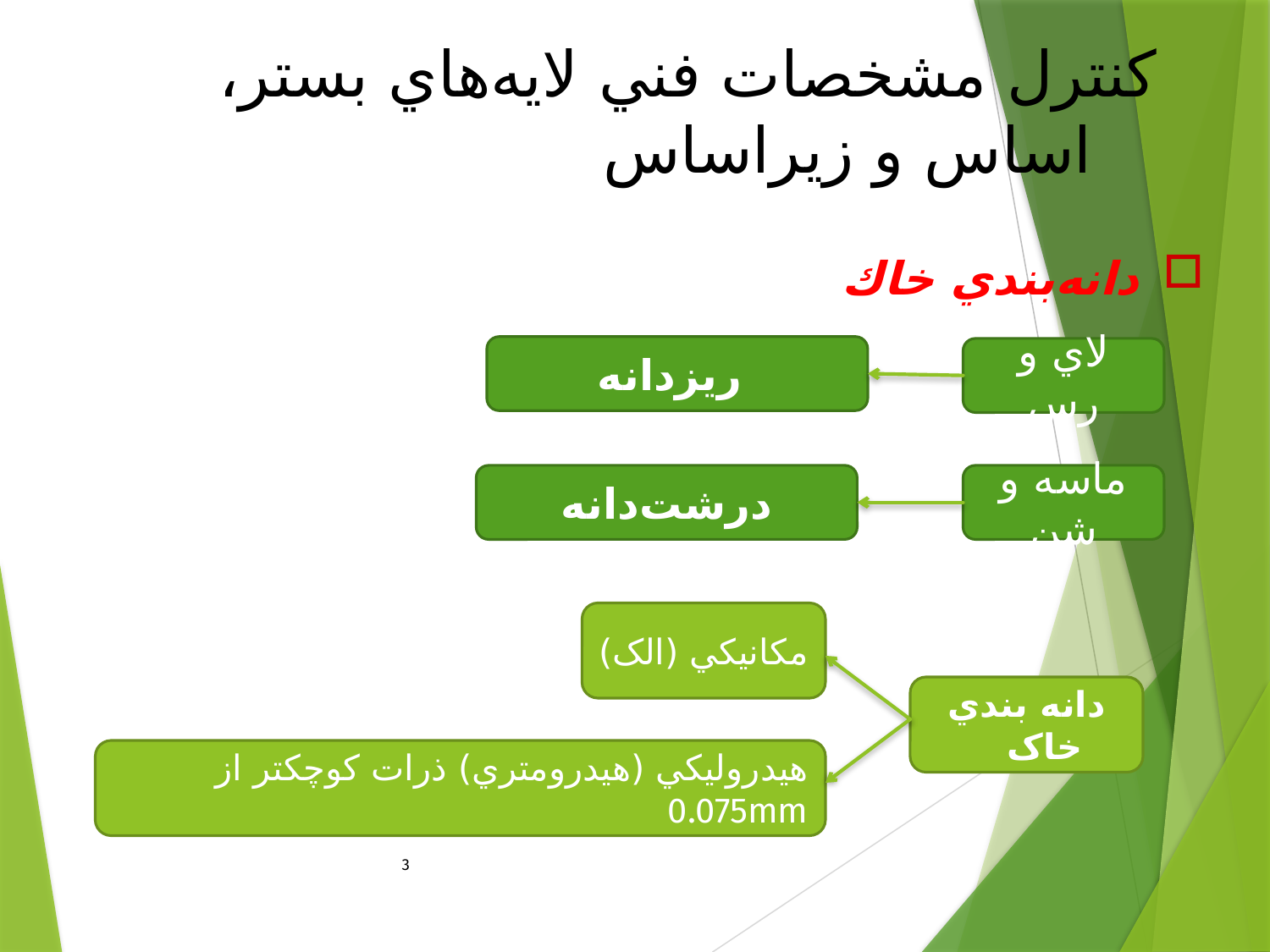

# كنترل مشخصات فني لايه‌هاي بستر، اساس و زيراساس
دانه‌بندي خاك
ريزدانه
لاي و رس
درشت‌دانه
ماسه و شن
مکانيکي (الک)
دانه بندي خاک
هيدروليکي (هيدرومتري) ذرات کوچکتر از 0.075mm
3